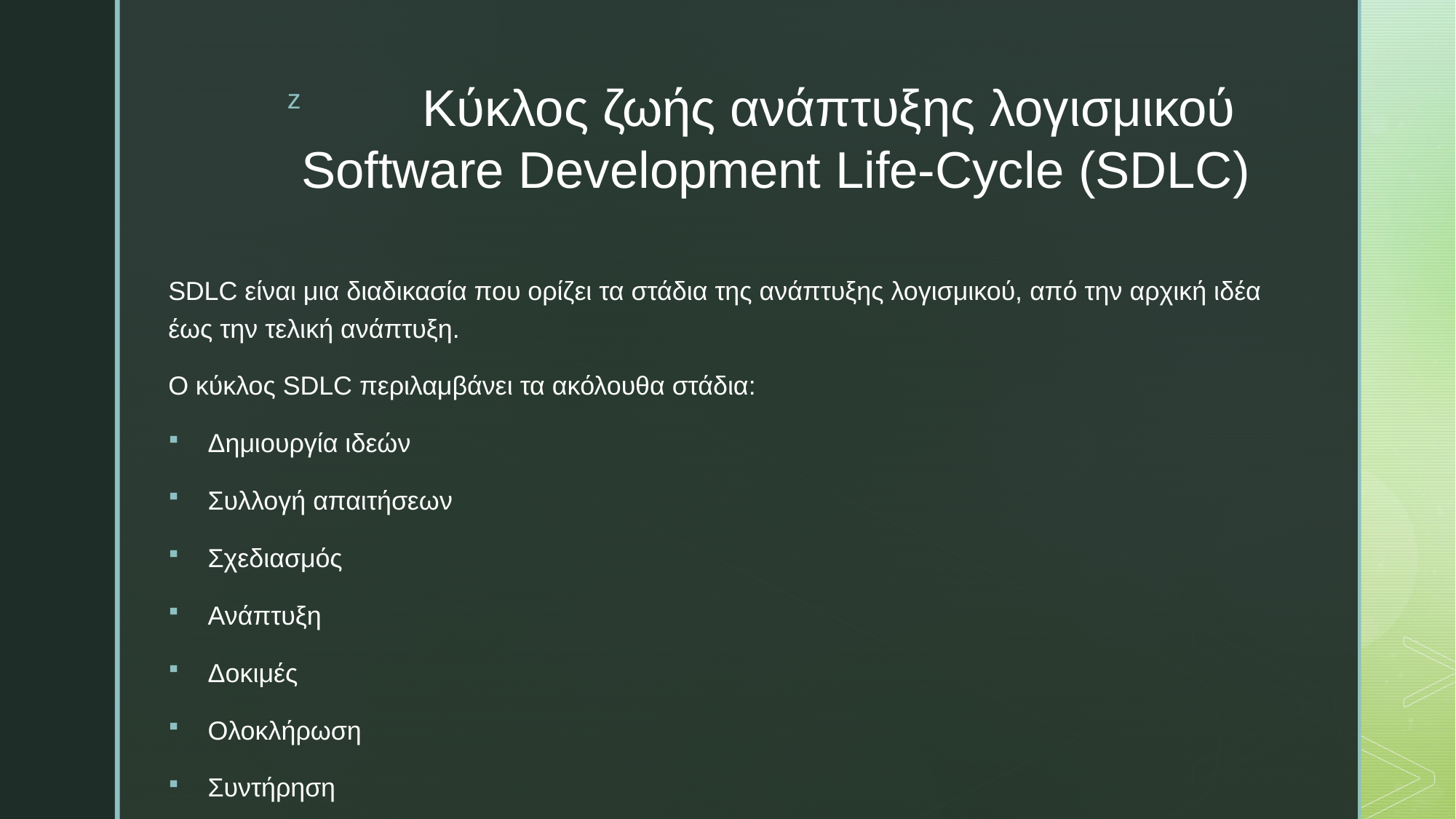

# Κύκλος ζωής ανάπτυξης λογισμικού Software Development Life-Cycle (SDLC)
SDLC είναι μια διαδικασία που ορίζει τα στάδια της ανάπτυξης λογισμικού, από την αρχική ιδέα έως την τελική ανάπτυξη.
Ο κύκλος SDLC περιλαμβάνει τα ακόλουθα στάδια:
Δημιουργία ιδεών
Συλλογή απαιτήσεων
Σχεδιασμός
Ανάπτυξη
Δοκιμές
Ολοκλήρωση
Συντήρηση